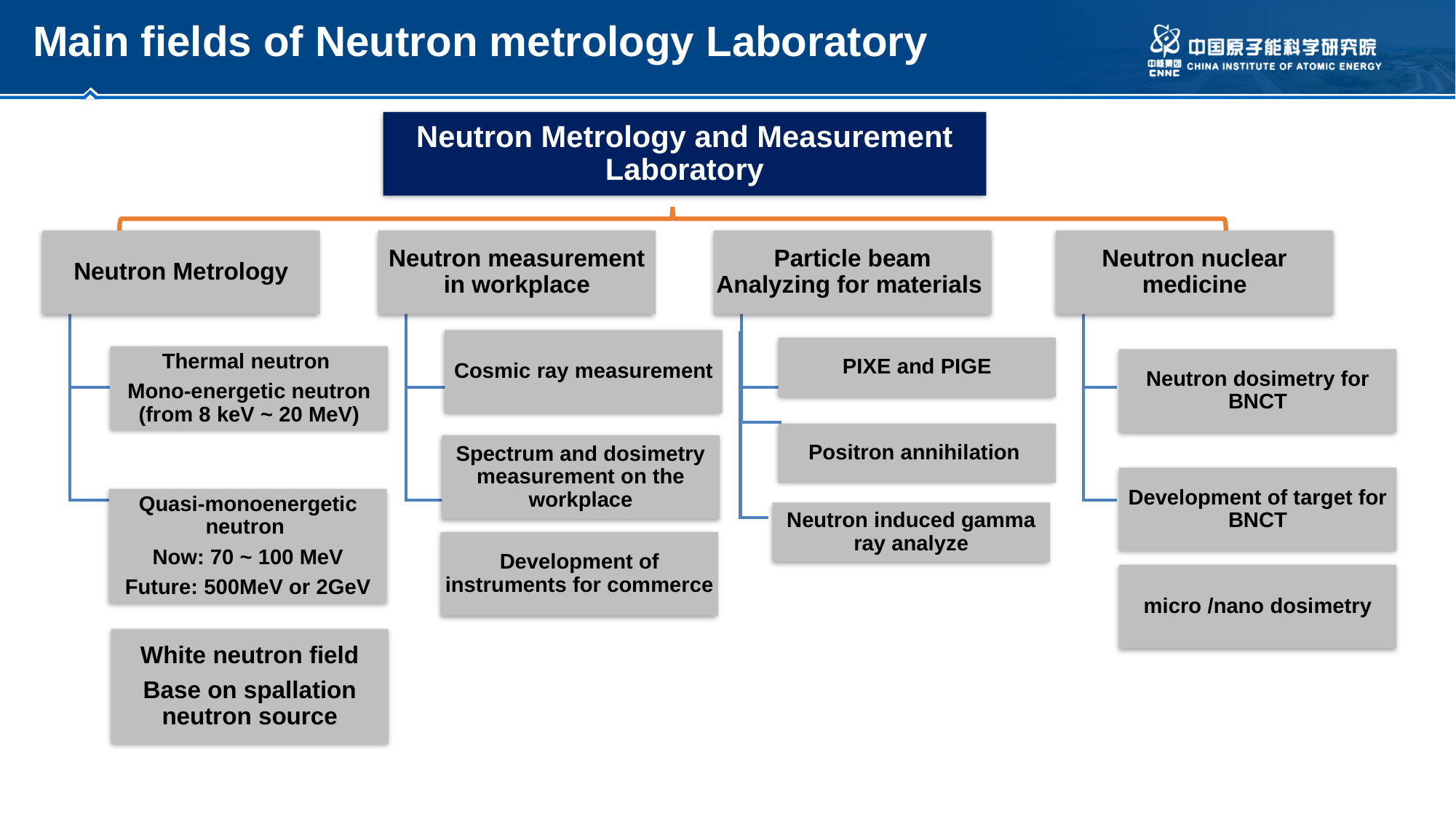

Main fields of Neutron metrology Laboratory

Neutron Metrology and Measurement Laboratory
Neutron Metrology
Neutron measurement in workplace
Particle beam Analyzing for materials
Neutron nuclear medicine

Cosmic ray measurement
PIXE and PIGE
Thermal neutron
Mono-energetic neutron (from 8 keV ~ 20 MeV)
Neutron dosimetry for BNCT
Positron annihilation
Development of target for BNCT
Quasi-monoenergetic neutron
Now: 70 ~ 100 MeV
Future: 500MeV or 2GeV
Development of instruments for commerce
micro /nano dosimetry
White neutron field
Base on spallation neutron source

Spectrum and dosimetry measurement on the workplace
Neutron induced gamma ray analyze